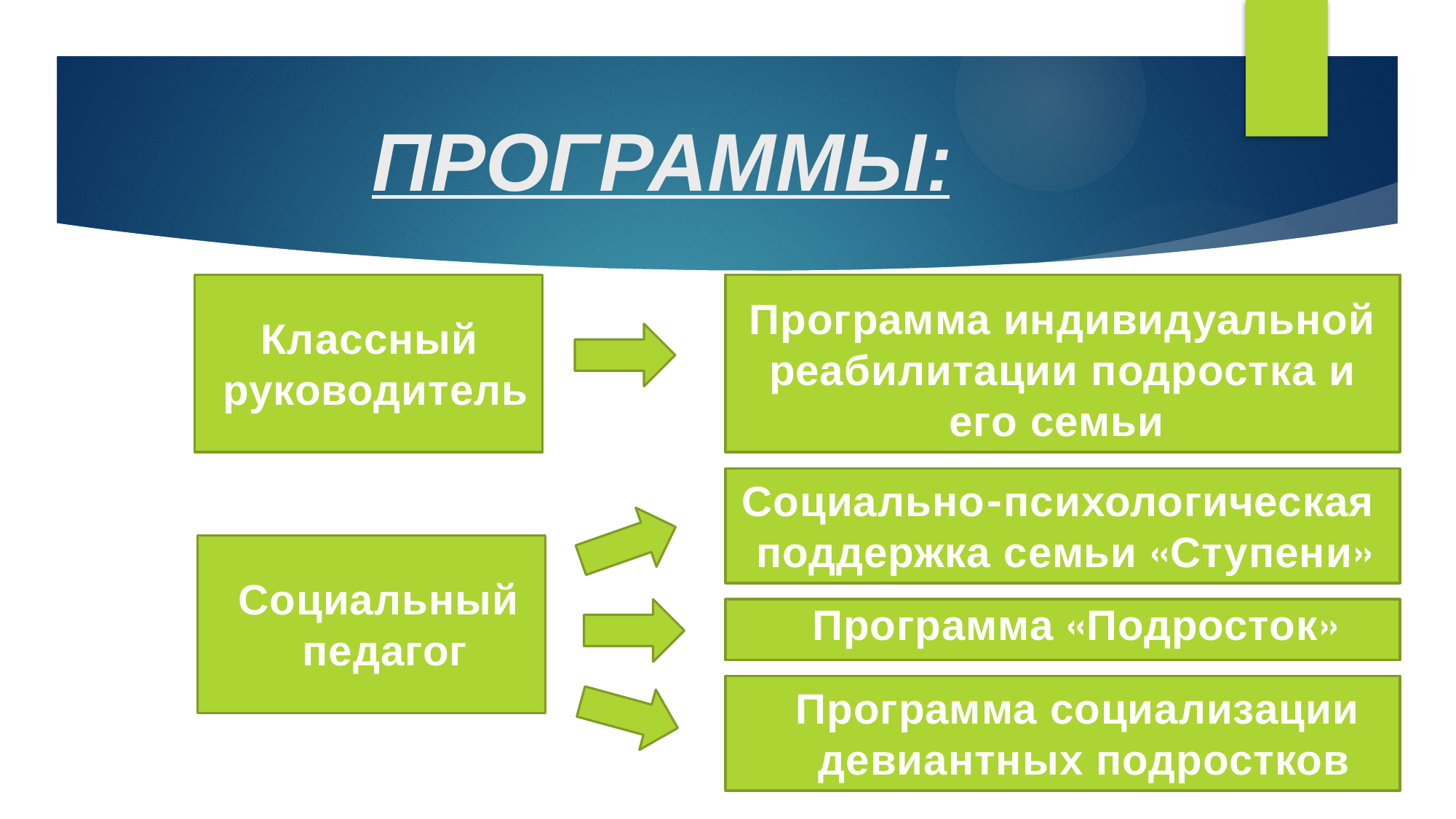

# ПРОГРАММЫ:

Программа индивидуальной реабилитации подростка и его семьи
Классный
руководитель

Социально-психологическая
 поддержка семьи «Ступени»

Социальный
 педагог
Программа «Подросток»

Программа социализации
девиантных подростков